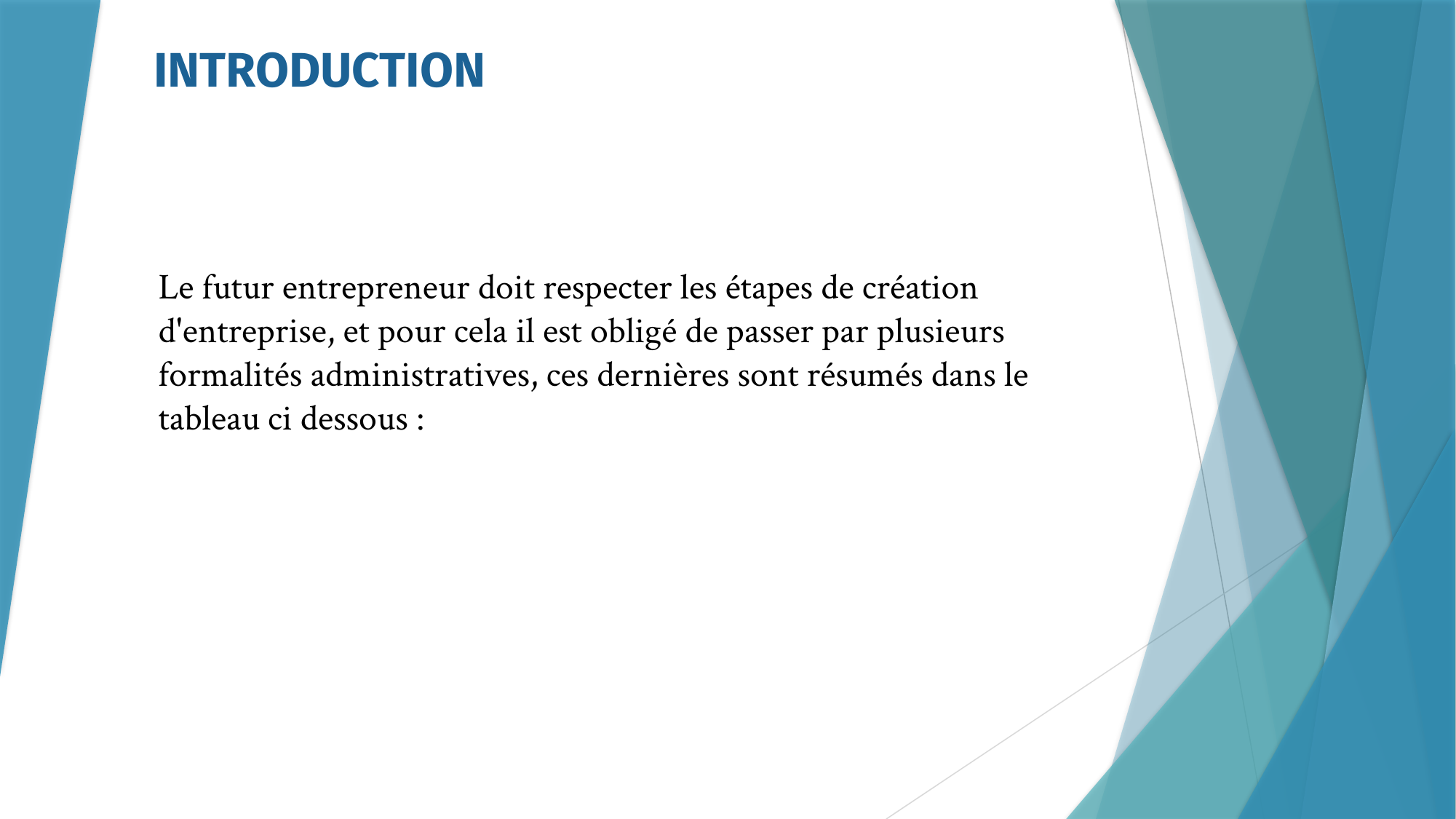

INTRODUCTION
Le futur entrepreneur doit respecter les étapes de création d'entreprise, et pour cela il est obligé de passer par plusieurs formalités administratives, ces dernières sont résumés dans le tableau ci dessous :